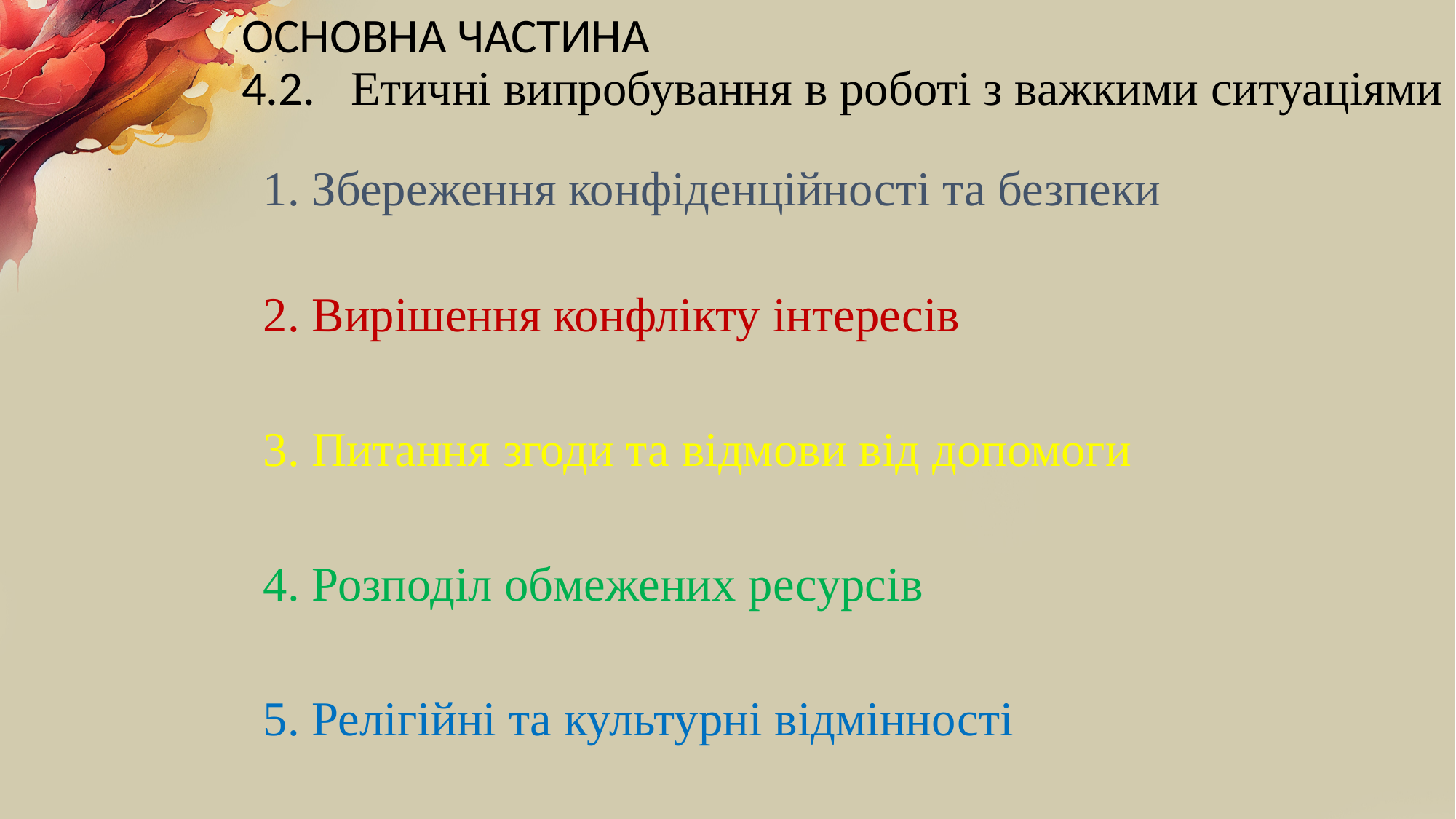

# ОСНОВНА ЧАСТИНА 4.2.	Етичні випробування в роботі з важкими ситуаціями
1. Збереження конфіденційності та безпеки
2. Вирішення конфлікту інтересів
3. Питання згоди та відмови від допомоги
4. Розподіл обмежених ресурсів
5. Релігійні та культурні відмінності